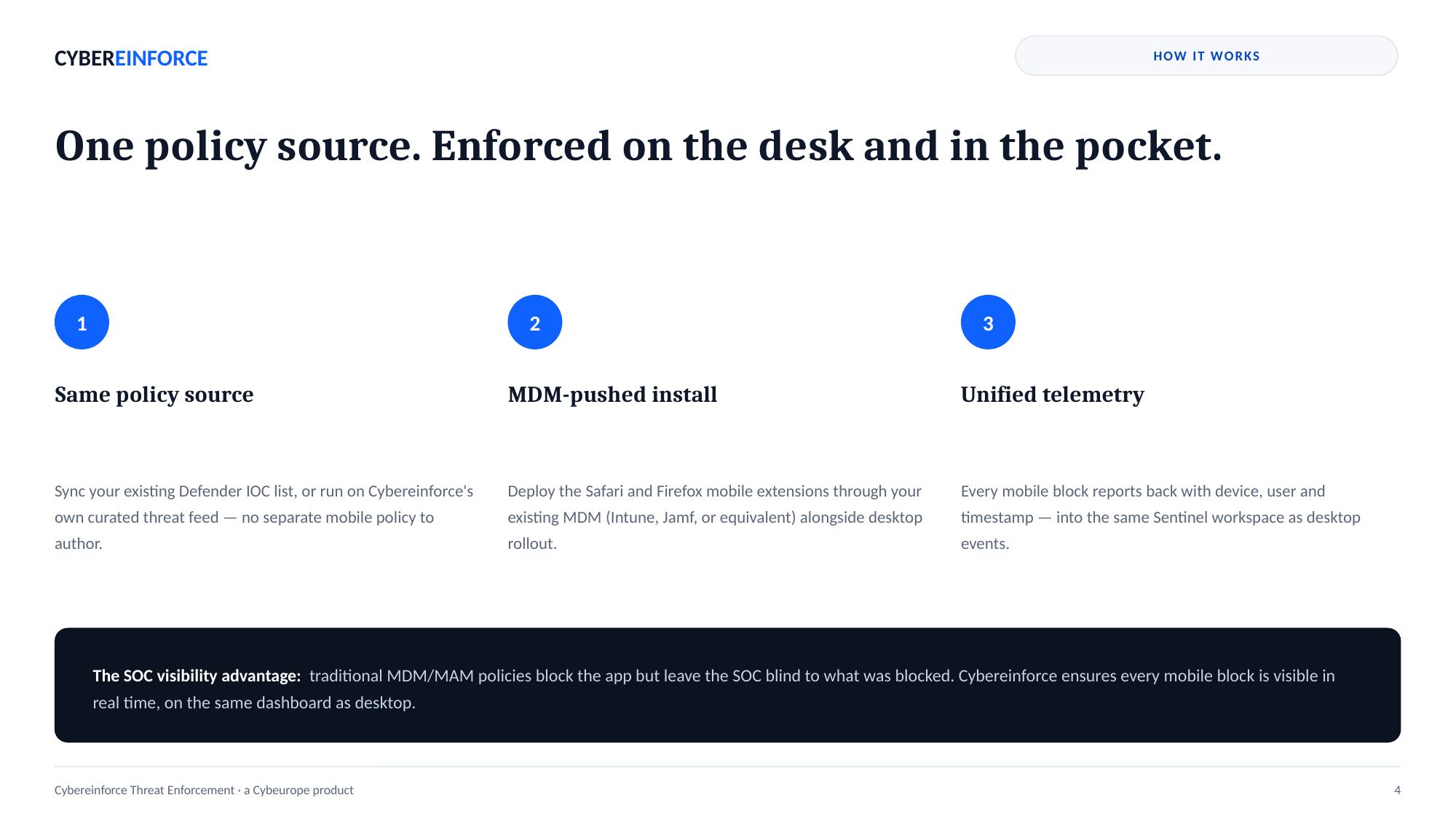

CYBEREINFORCE

HOW IT WORKS
One policy source. Enforced on the desk and in the pocket.

1

2

3
Same policy source
MDM-pushed install
Unified telemetry
Sync your existing Defender IOC list, or run on Cybereinforce's own curated threat feed — no separate mobile policy to author.
Deploy the Safari and Firefox mobile extensions through your existing MDM (Intune, Jamf, or equivalent) alongside desktop rollout.
Every mobile block reports back with device, user and timestamp — into the same Sentinel workspace as desktop events.

The SOC visibility advantage:  traditional MDM/MAM policies block the app but leave the SOC blind to what was blocked. Cybereinforce ensures every mobile block is visible in real time, on the same dashboard as desktop.

Cybereinforce Threat Enforcement · a Cybeurope product
4